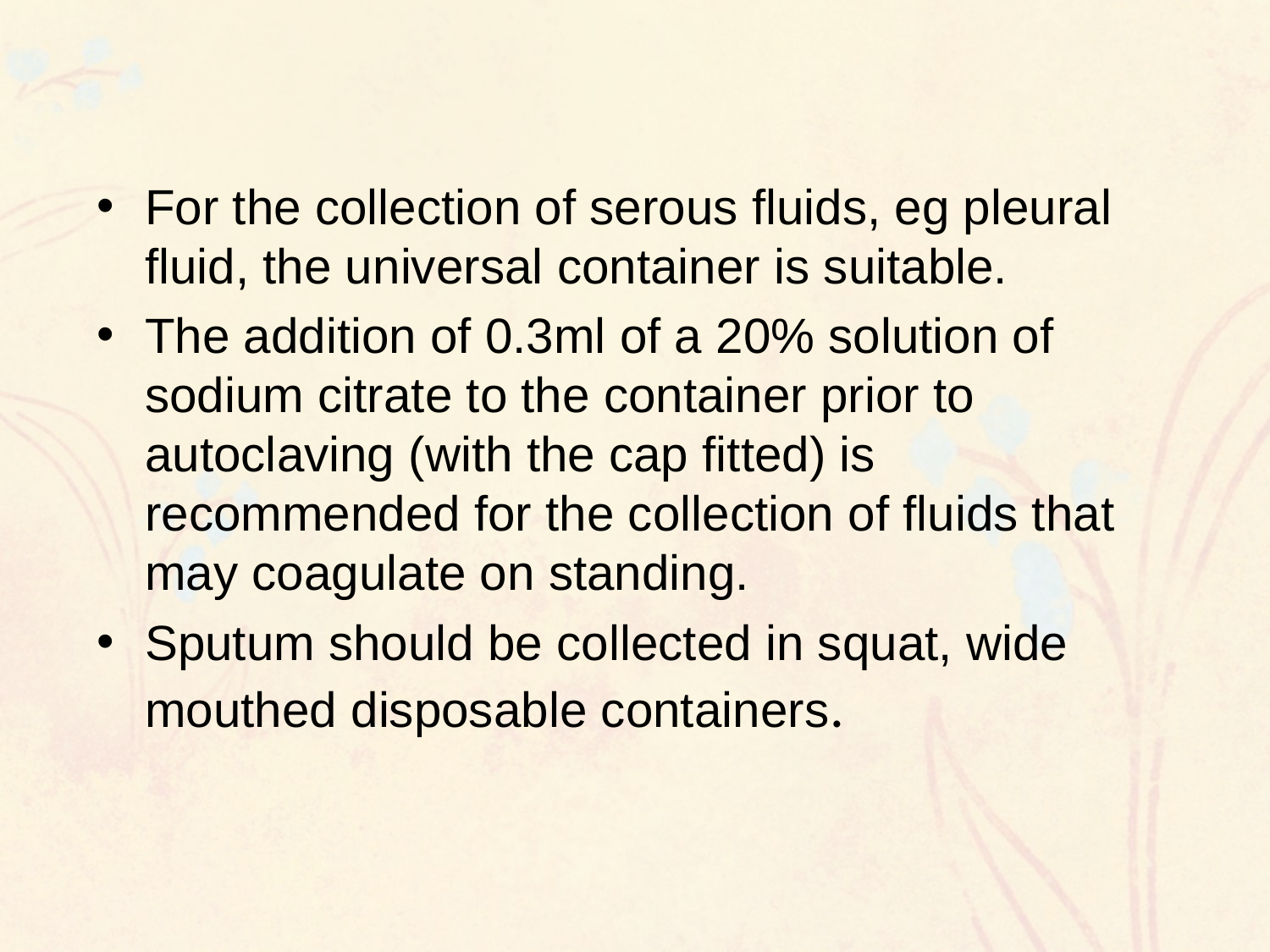

For the collection of serous fluids, eg pleural fluid, the universal container is suitable.
The addition of 0.3ml of a 20% solution of sodium citrate to the container prior to autoclaving (with the cap fitted) is recommended for the collection of fluids that may coagulate on standing.
Sputum should be collected in squat, wide mouthed disposable containers.